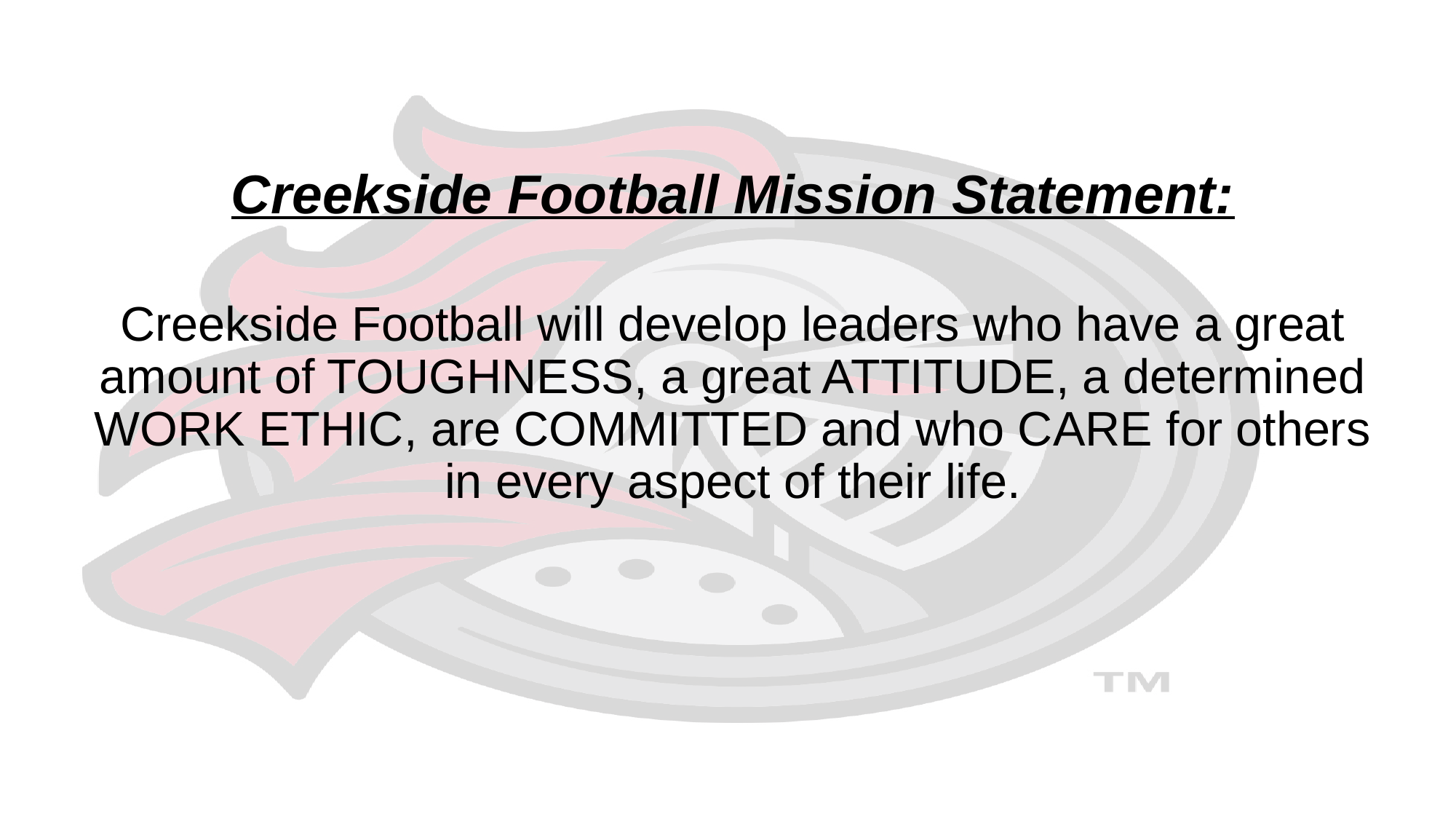

Creekside Football Mission Statement:

Creekside Football will develop leaders who have a great amount of TOUGHNESS, a great ATTITUDE, a determined WORK ETHIC, are COMMITTED and who CARE for others in every aspect of their life.